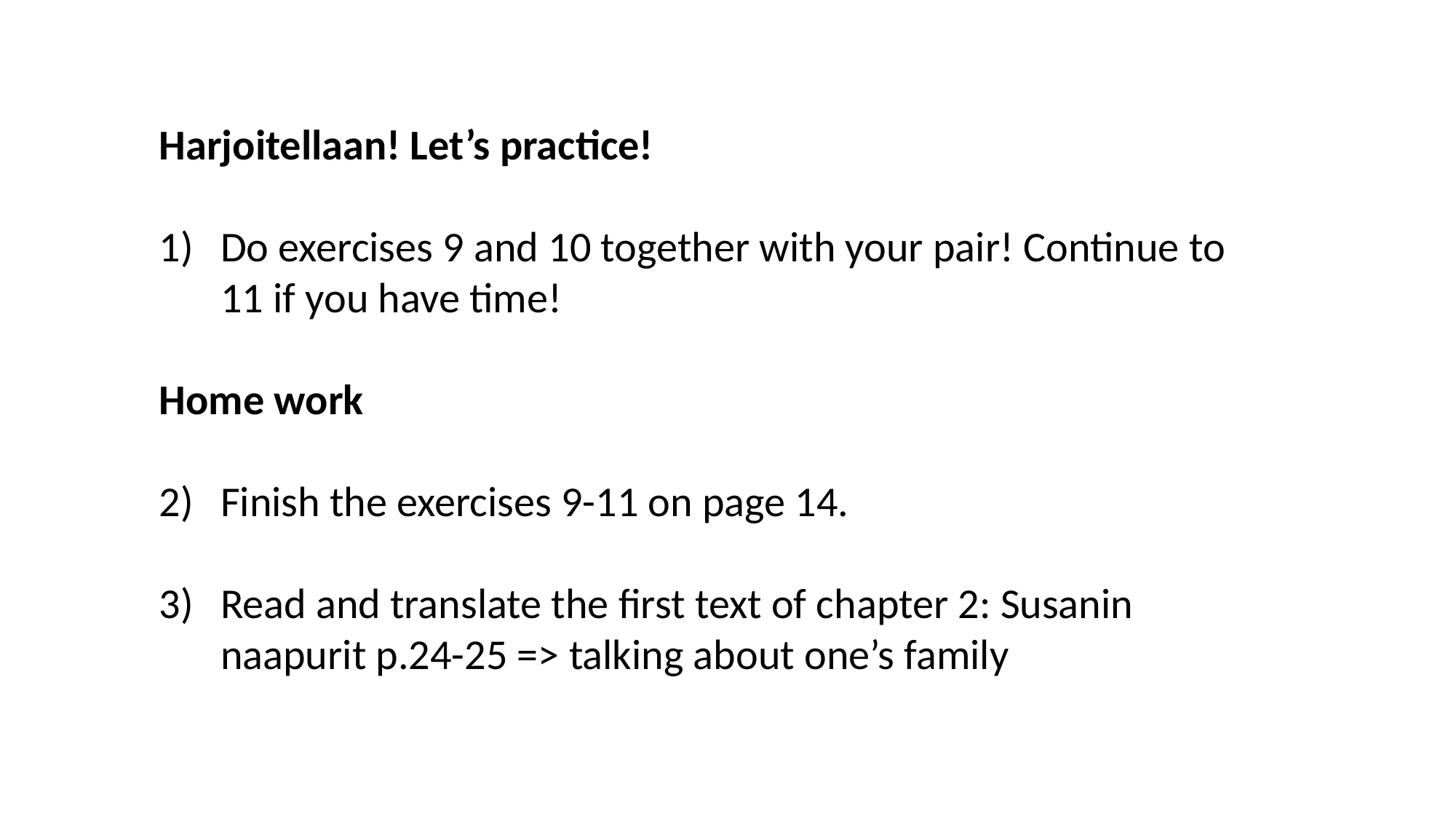

Harjoitellaan! Let’s practice!

Do exercises 9 and 10 together with your pair! Continue to 11 if you have time!

Home work

Finish the exercises 9-11 on page 14.

Read and translate the first text of chapter 2: Susanin naapurit p.24-25 => talking about one’s family